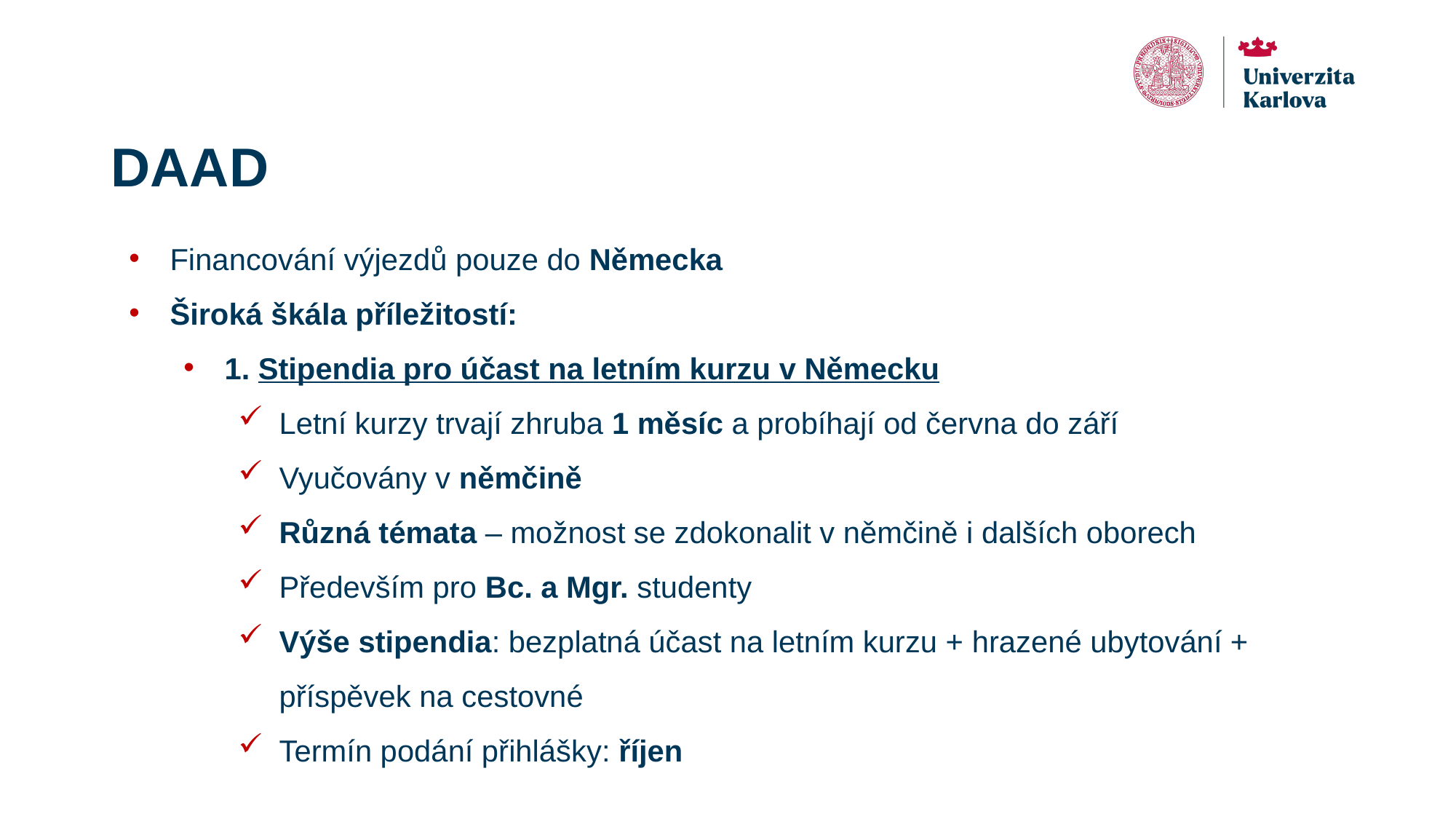

# DAAD
Financování výjezdů pouze do Německa
Široká škála příležitostí:
1. Stipendia pro účast na letním kurzu v Německu
Letní kurzy trvají zhruba 1 měsíc a probíhají od června do září
Vyučovány v němčině
Různá témata – možnost se zdokonalit v němčině i dalších oborech
Především pro Bc. a Mgr. studenty
Výše stipendia: bezplatná účast na letním kurzu + hrazené ubytování + příspěvek na cestovné
Termín podání přihlášky: říjen